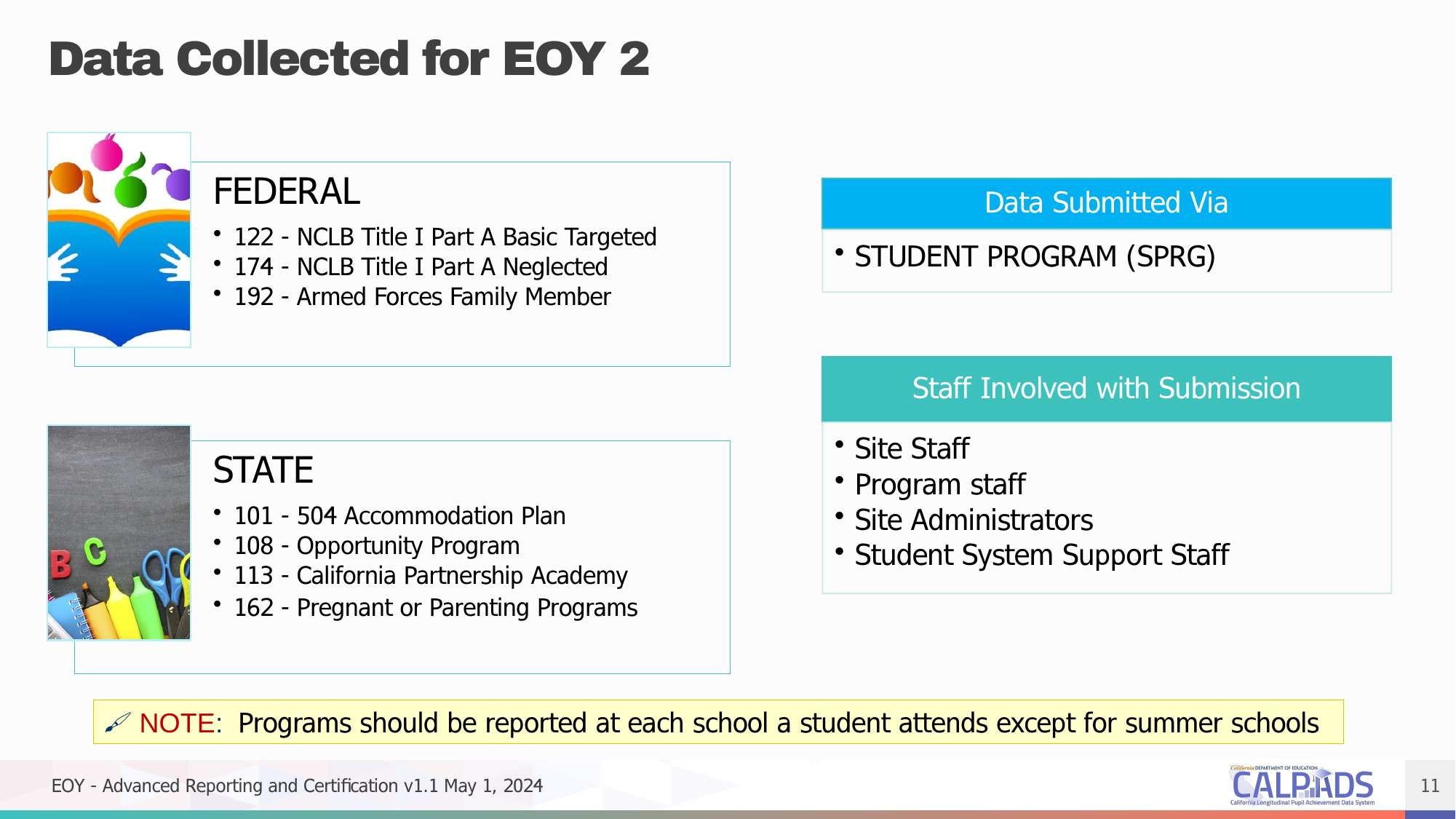

Data Collected for EOY 2
FEDERAL
122 - NCLB Title I Part A Basic Targeted
174 - NCLB Title I Part A Neglected
192 - Armed Forces Family Member
STATE
101 - 504 Accommodation Plan
108 - Opportunity Program
113 - California Partnership Academy
162 - Pregnant or Parenting Programs
Data Submitted Via
STUDENT PROGRAM (SPRG)
Staff Involved with Submission
Site Staff
Program staff
Site Administrators
Student System Support Staff
🖌 NOTE:  Programs should be reported at each school a student attends except for summer schools
EOY - Advanced Reporting and Certification v1.1 May 1, 2024
11